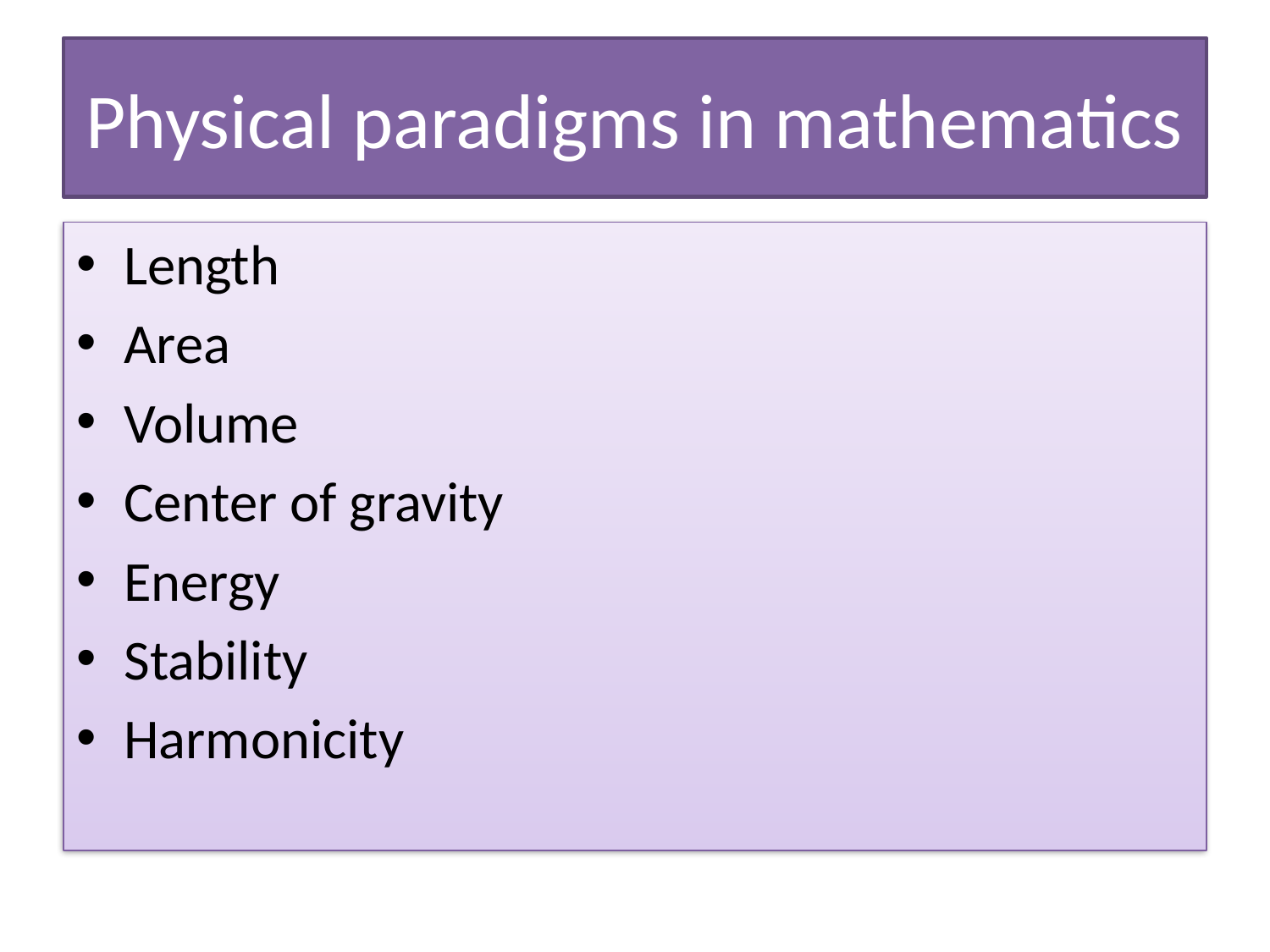

# Physical paradigms in mathematics
Length
Area
Volume
Center of gravity
Energy
Stability
Harmonicity